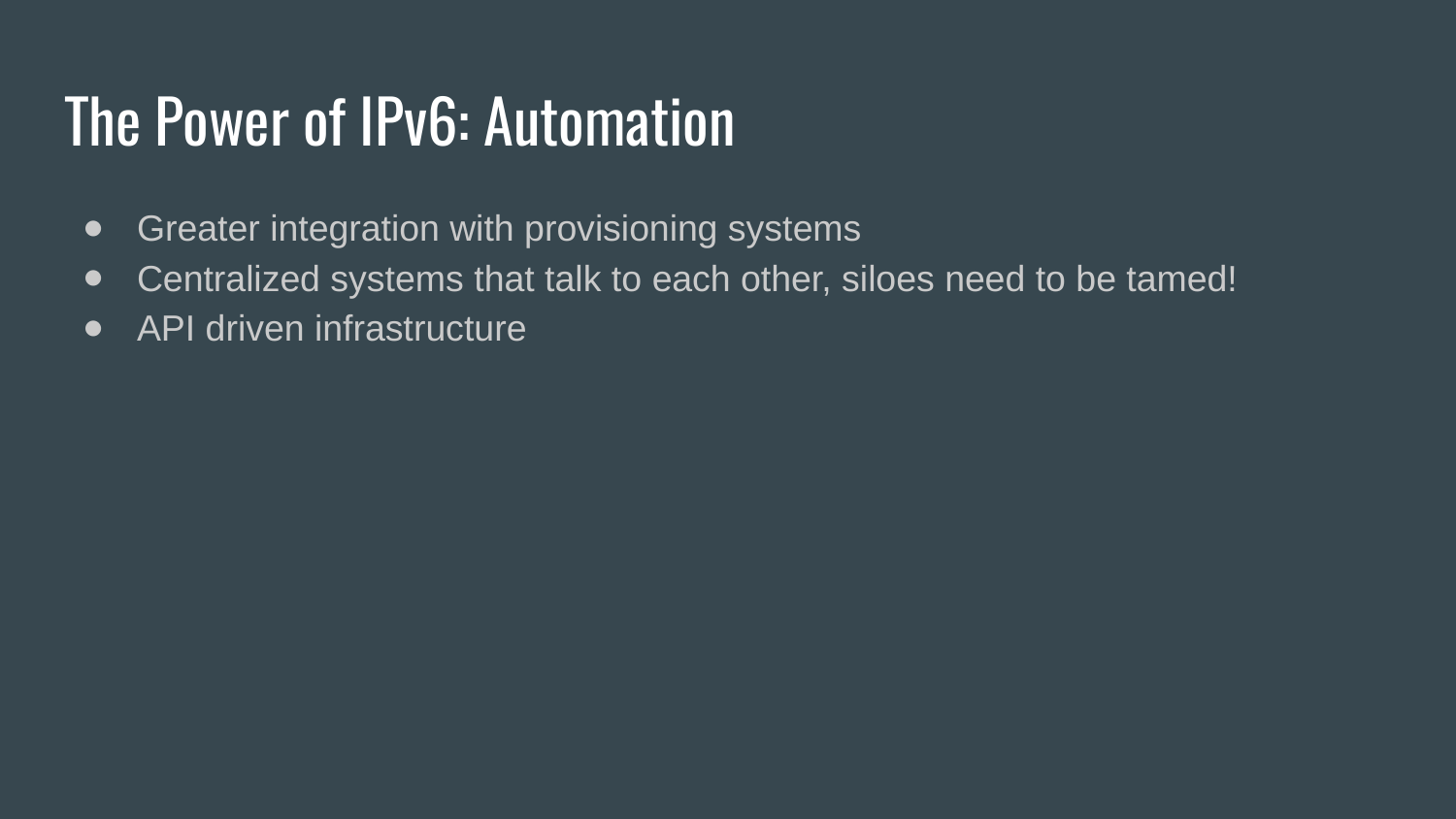

# The Power of IPv6: Automation
Greater integration with provisioning systems
Centralized systems that talk to each other, siloes need to be tamed!
API driven infrastructure